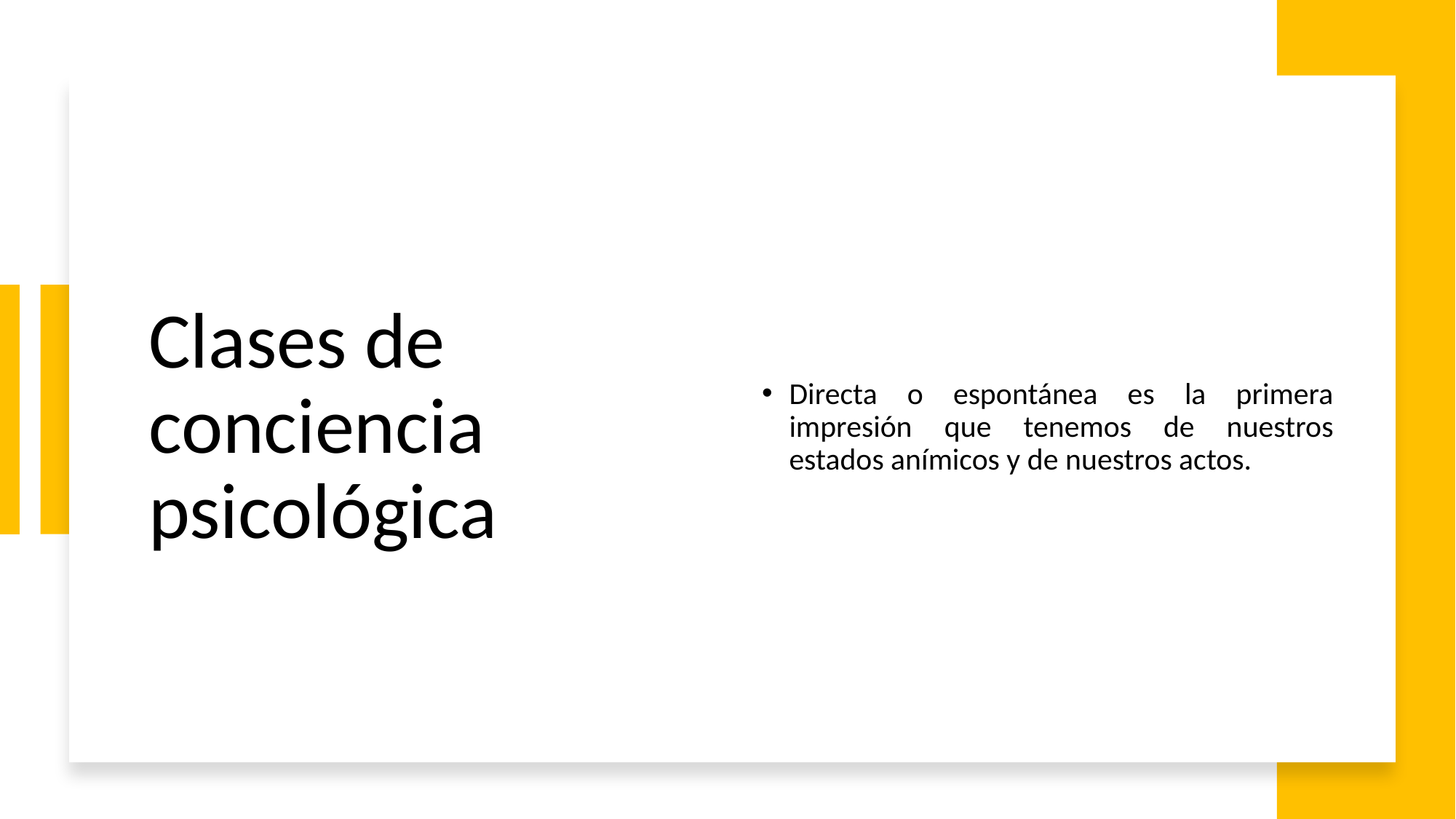

# Clases de conciencia psicológica
Directa o espontánea es la primera impresión que tenemos de nuestros estados anímicos y de nuestros actos.